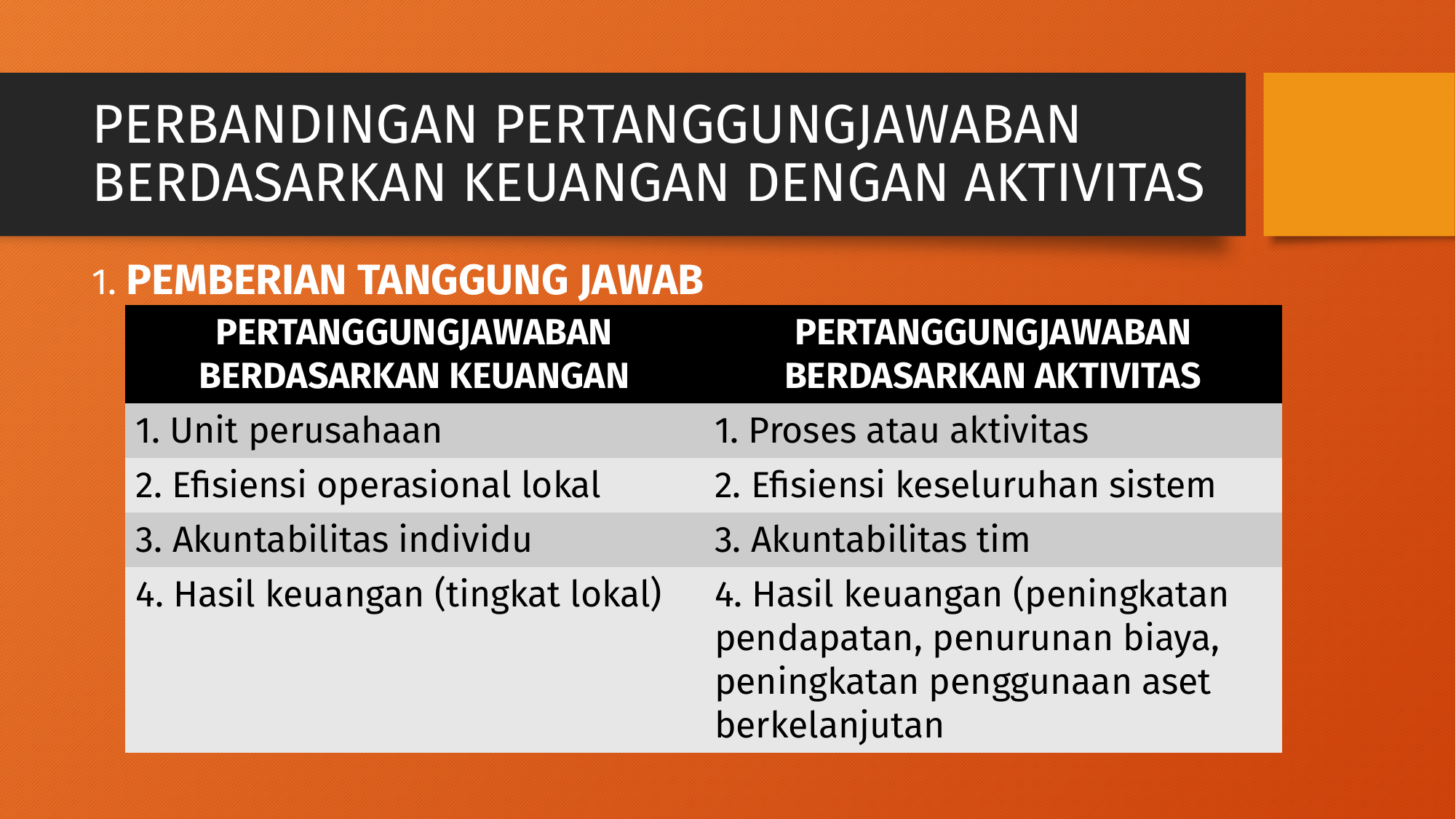

# PERBANDINGAN PERTANGGUNGJAWABAN BERDASARKAN KEUANGAN DENGAN AKTIVITAS
1. PEMBERIAN TANGGUNG JAWAB
| PERTANGGUNGJAWABAN BERDASARKAN KEUANGAN | PERTANGGUNGJAWABAN BERDASARKAN AKTIVITAS |
| --- | --- |
| 1. Unit perusahaan | 1. Proses atau aktivitas |
| 2. Efisiensi operasional lokal | 2. Efisiensi keseluruhan sistem |
| 3. Akuntabilitas individu | 3. Akuntabilitas tim |
| 4. Hasil keuangan (tingkat lokal) | 4. Hasil keuangan (peningkatan pendapatan, penurunan biaya, peningkatan penggunaan aset berkelanjutan |